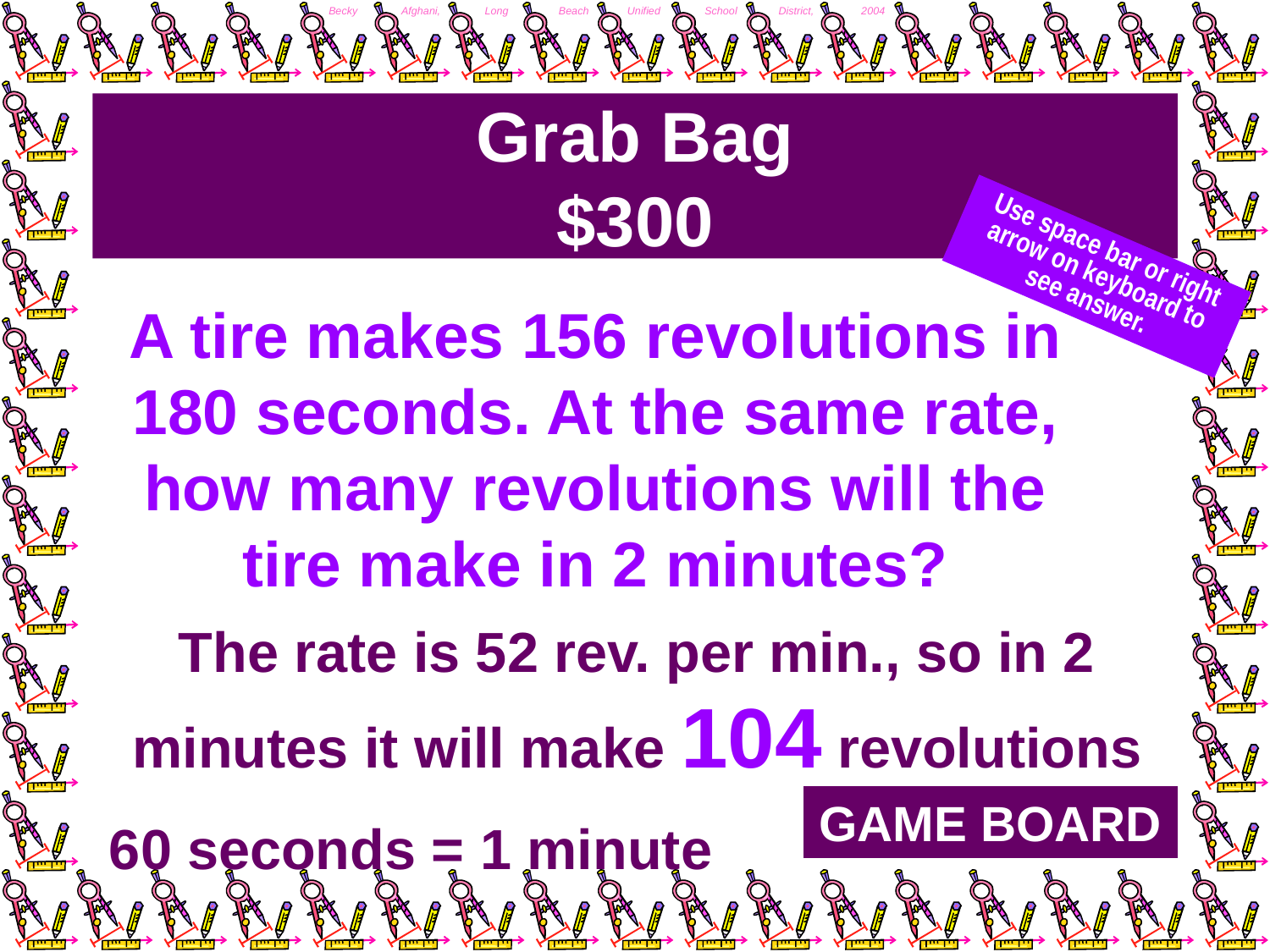

# Grab Bag $300
Use space bar or right arrow on keyboard to see answer.
A tire makes 156 revolutions in 180 seconds. At the same rate, how many revolutions will the tire make in 2 minutes?
The rate is 52 rev. per min., so in 2 minutes it will make 104 revolutions
60 seconds = 1 minute
GAME BOARD